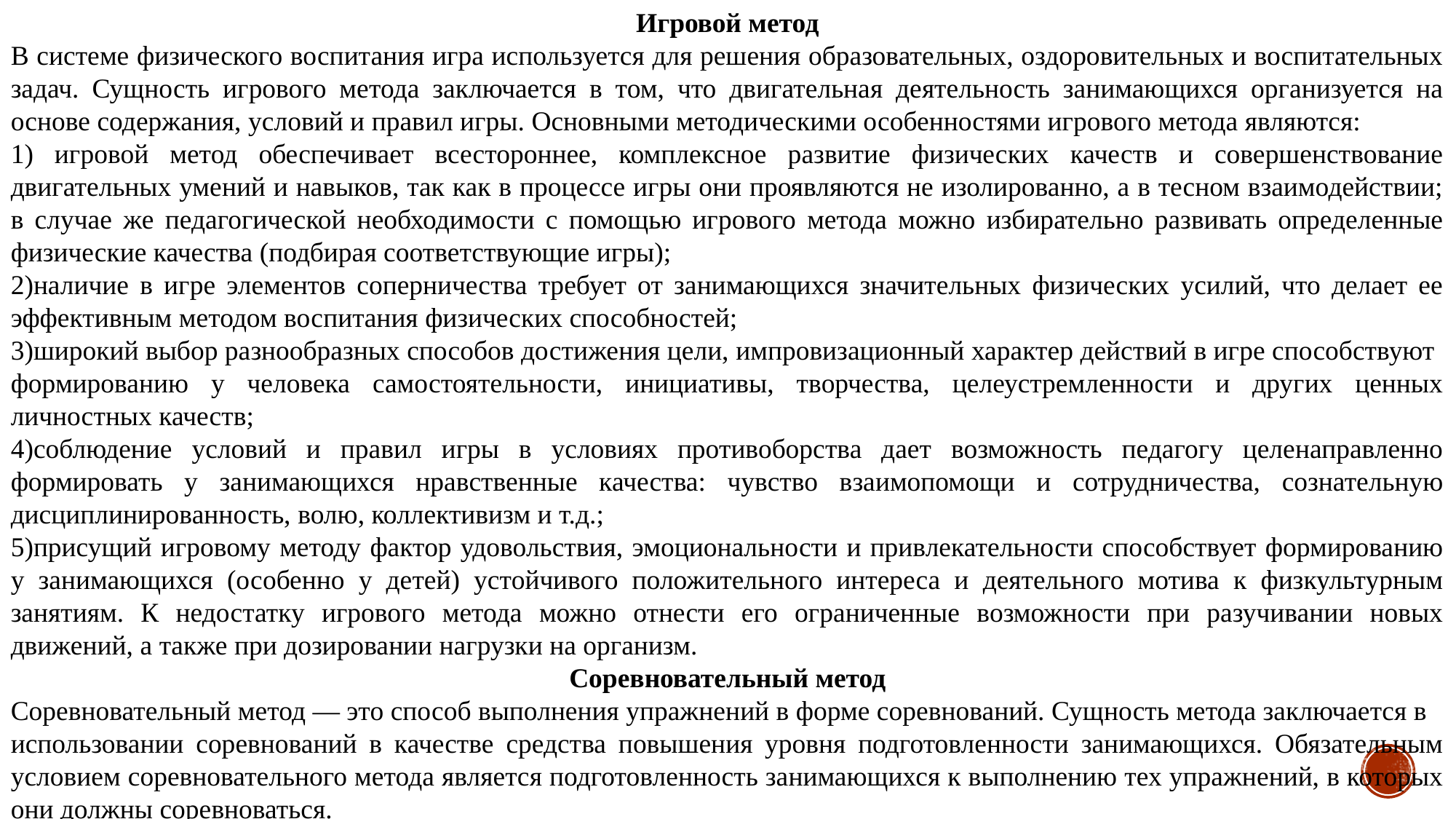

Игровой метод
В системе физического воспитания игра используется для решения образовательных, оздоровительных и воспитательных задач. Сущность игрового метода заключается в том, что двигательная деятельность занимающихся организуется на основе содержания, условий и правил игры. Основными методическими особенностями игрового метода являются:
1) игровой метод обеспечивает всестороннее, комплексное развитие физических качеств и совершенствование двигательных умений и навыков, так как в процессе игры они проявляются не изолированно, а в тесном взаимодействии; в случае же педагогической необходимости с помощью игрового метода можно избирательно развивать определенные физические качества (подбирая соответствующие игры);
2)наличие в игре элементов соперничества требует от занимающихся значительных физических усилий, что делает ее эффективным методом воспитания физических способностей;
3)широкий выбор разнообразных способов достижения цели, импровизационный характер действий в игре способствуют
формированию у человека самостоятельности, инициативы, творчества, целеустремленности и других ценных личностных качеств;
4)соблюдение условий и правил игры в условиях противоборства дает возможность педагогу целенаправленно формировать у занимающихся нравственные качества: чувство взаимопомощи и сотрудничества, сознательную дисциплинированность, волю, коллективизм и т.д.;
5)присущий игровому методу фактор удовольствия, эмоциональности и привлекательности способствует формированию у занимающихся (особенно у детей) устойчивого положительного интереса и деятельного мотива к физкультурным занятиям. К недостатку игрового метода можно отнести его ограниченные возможности при разучивании новых движений, а также при дозировании нагрузки на организм.
Соревновательный метод
Соревновательный метод — это способ выполнения упражнений в форме соревнований. Сущность метода заключается в
использовании соревнований в качестве средства повышения уровня подготовленности занимающихся. Обязательным условием соревновательного метода является подготовленность занимающихся к выполнению тех упражнений, в которых они должны соревноваться.